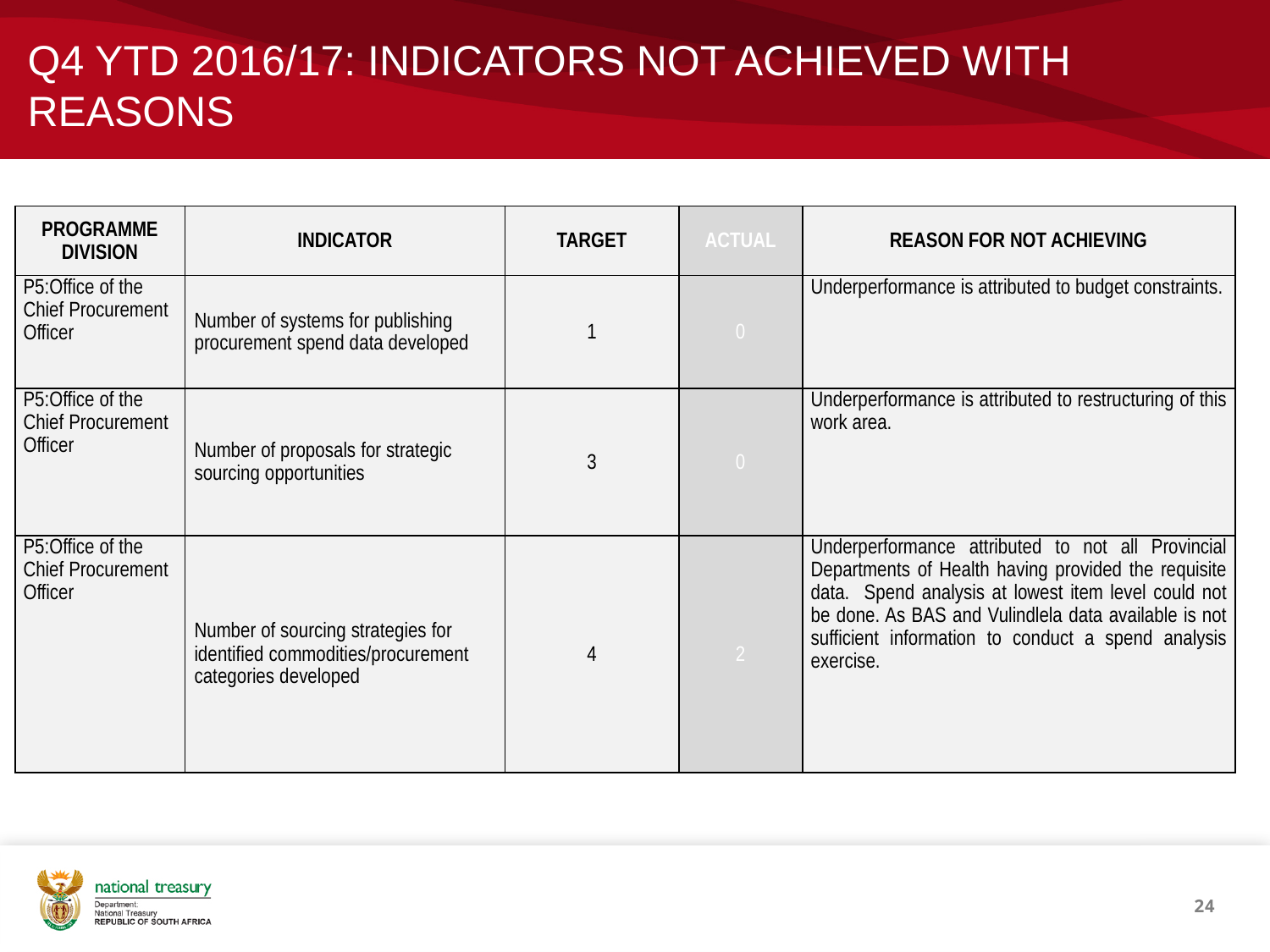

# Q4 YTD 2016/17: INDICATORS NOT ACHIEVED WITH REASONS
| PROGRAMME DIVISION | INDICATOR | TARGET | ACTUAL | REASON FOR NOT ACHIEVING |
| --- | --- | --- | --- | --- |
| P5:Office of the Chief Procurement Officer | Number of systems for publishing procurement spend data developed | 1 | 0 | Underperformance is attributed to budget constraints. |
| P5:Office of the Chief Procurement Officer | Number of proposals for strategic sourcing opportunities | 3 | 0 | Underperformance is attributed to restructuring of this work area. |
| P5:Office of the Chief Procurement Officer | Number of sourcing strategies for identified commodities/procurement categories developed | 4 | 2 | Underperformance attributed to not all Provincial Departments of Health having provided the requisite data. Spend analysis at lowest item level could not be done. As BAS and Vulindlela data available is not sufficient information to conduct a spend analysis exercise. |
24